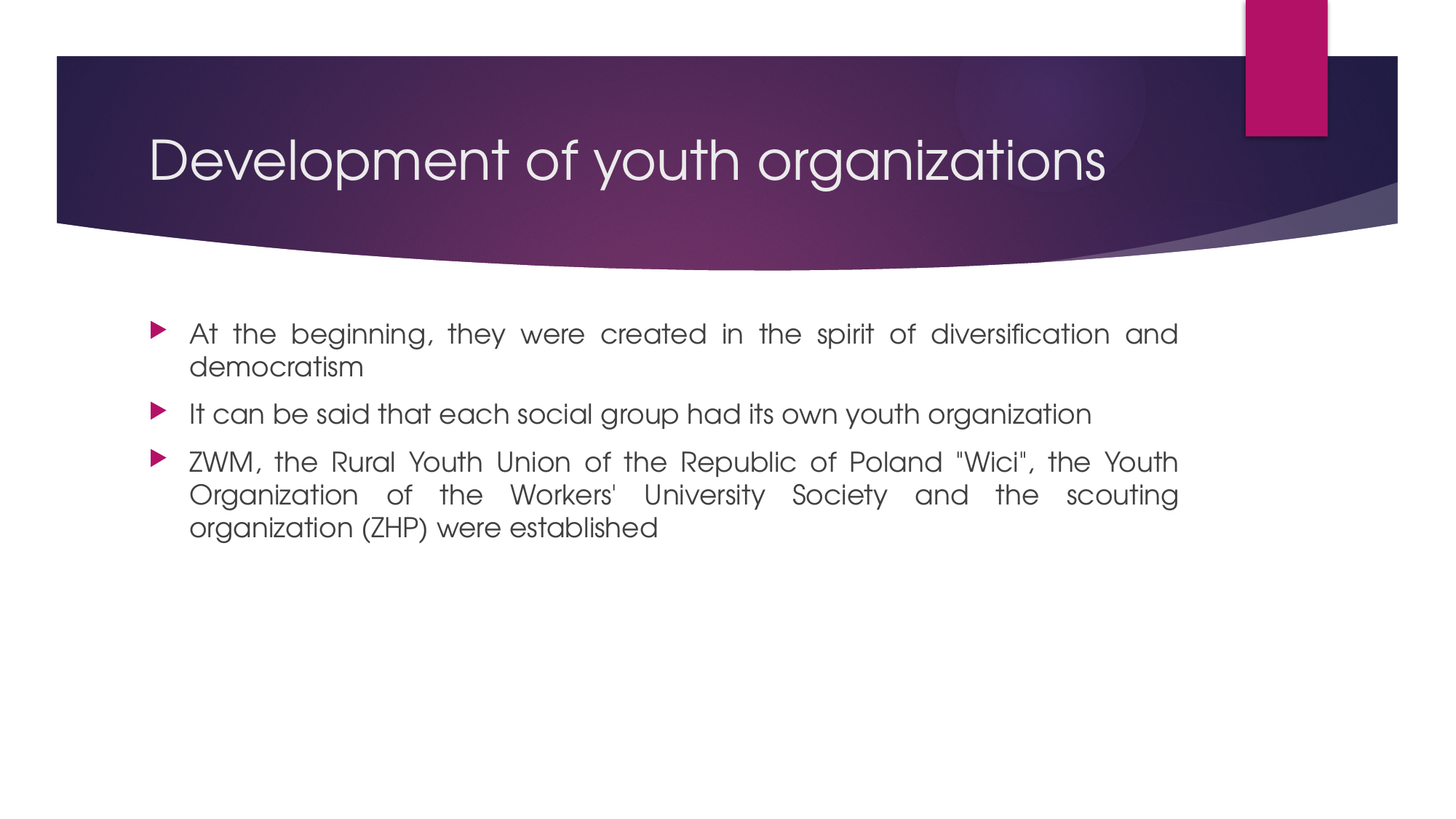

# Development of youth organizations
At the beginning, they were created in the spirit of diversification and democratism
It can be said that each social group had its own youth organization
ZWM, the Rural Youth Union of the Republic of Poland "Wici", the Youth Organization of the Workers' University Society and the scouting organization (ZHP) were established